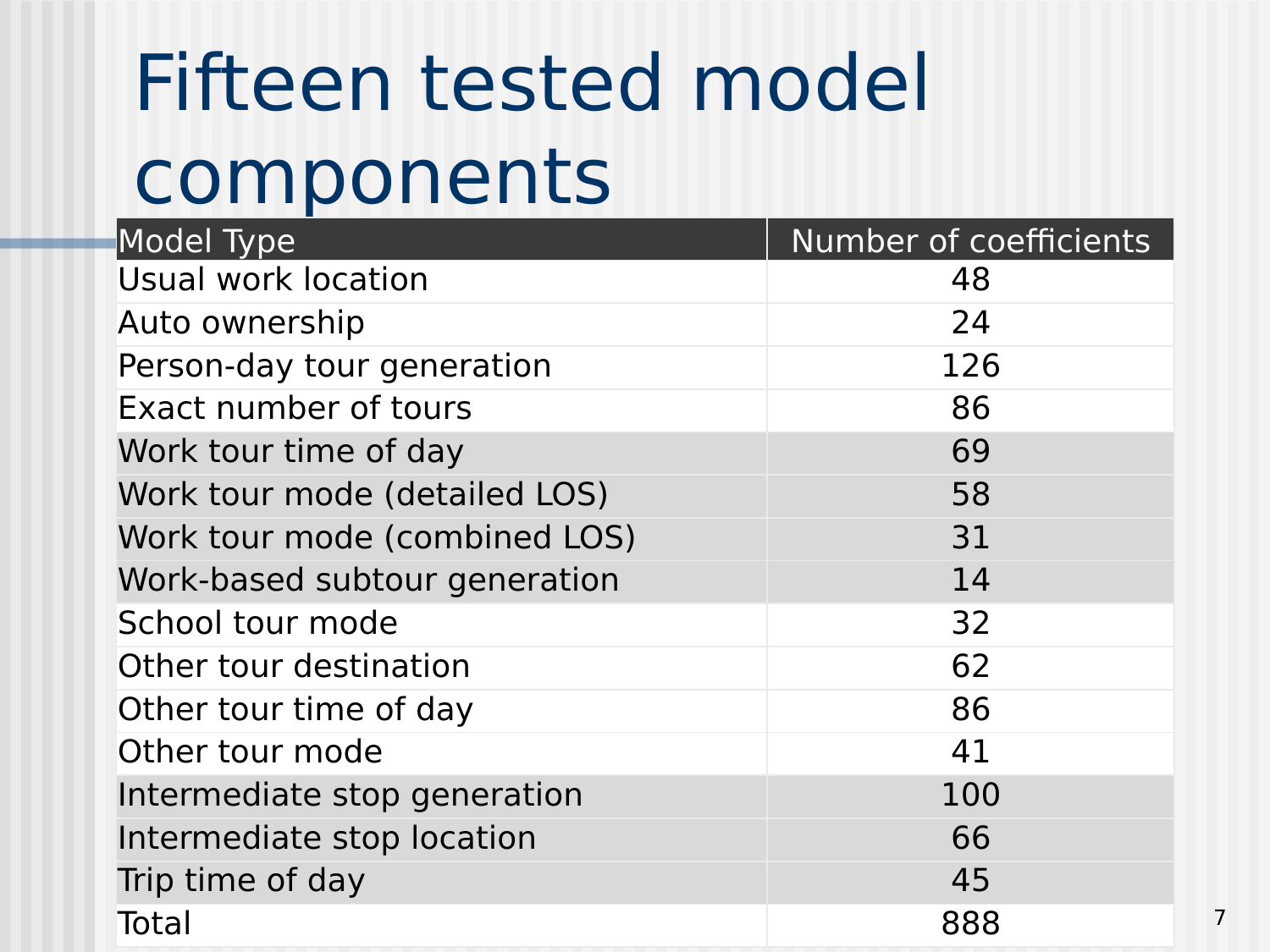

# Fifteen tested model components
| Model Type | Number of coefficients |
| --- | --- |
| Usual work location | 48 |
| Auto ownership | 24 |
| Person-day tour generation | 126 |
| Exact number of tours | 86 |
| Work tour time of day | 69 |
| Work tour mode (detailed LOS) | 58 |
| Work tour mode (combined LOS) | 31 |
| Work-based subtour generation | 14 |
| School tour mode | 32 |
| Other tour destination | 62 |
| Other tour time of day | 86 |
| Other tour mode | 41 |
| Intermediate stop generation | 100 |
| Intermediate stop location | 66 |
| Trip time of day | 45 |
| Total | 888 |
TRB Planning Apps Conf May 2013
Bowman, et al
7